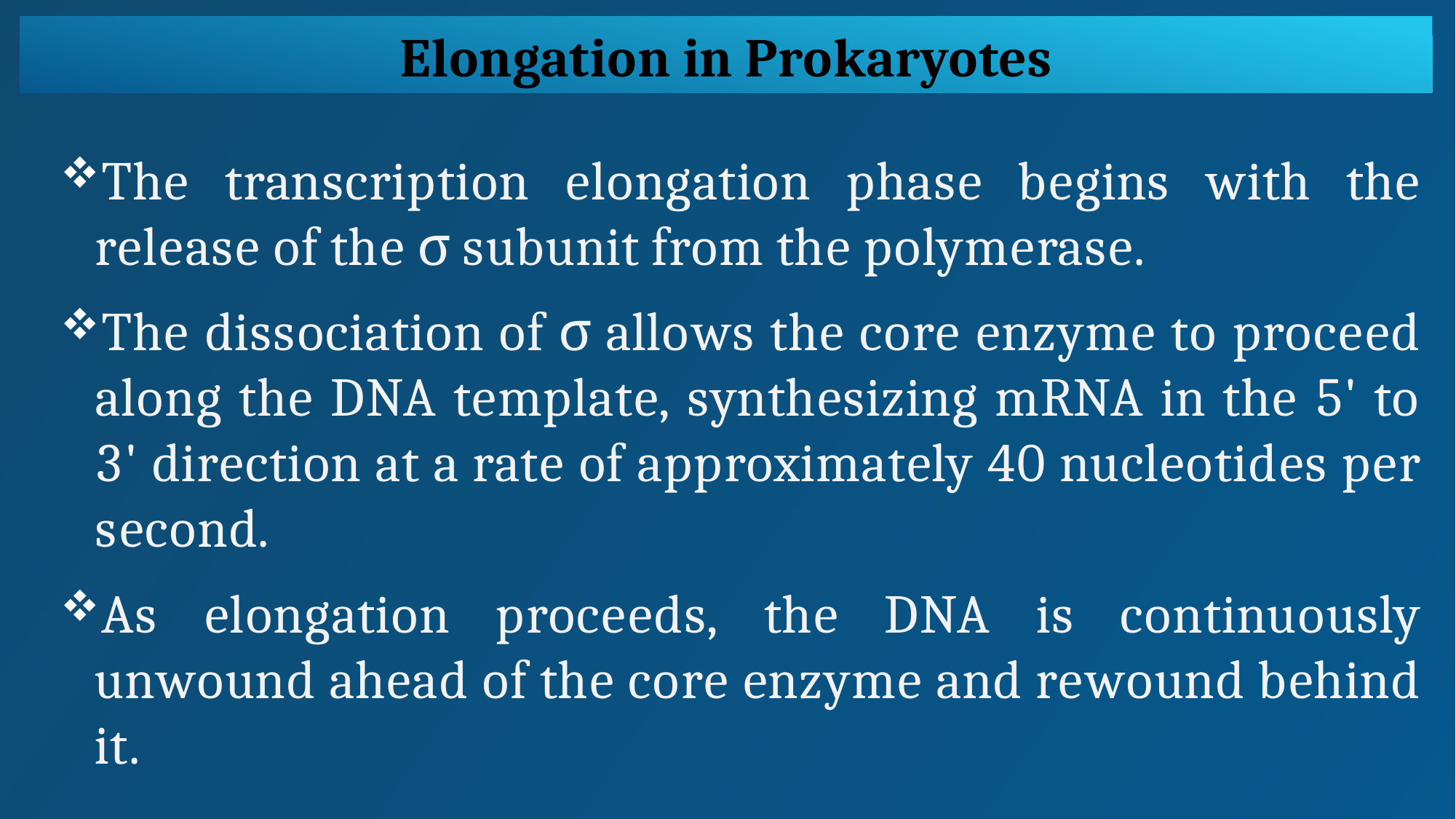

Elongation in Prokaryotes
The transcription elongation phase begins with the release of the σ subunit from the polymerase.
The dissociation of σ allows the core enzyme to proceed along the DNA template, synthesizing mRNA in the 5' to 3' direction at a rate of approximately 40 nucleotides per second.
As elongation proceeds, the DNA is continuously unwound ahead of the core enzyme and rewound behind it.